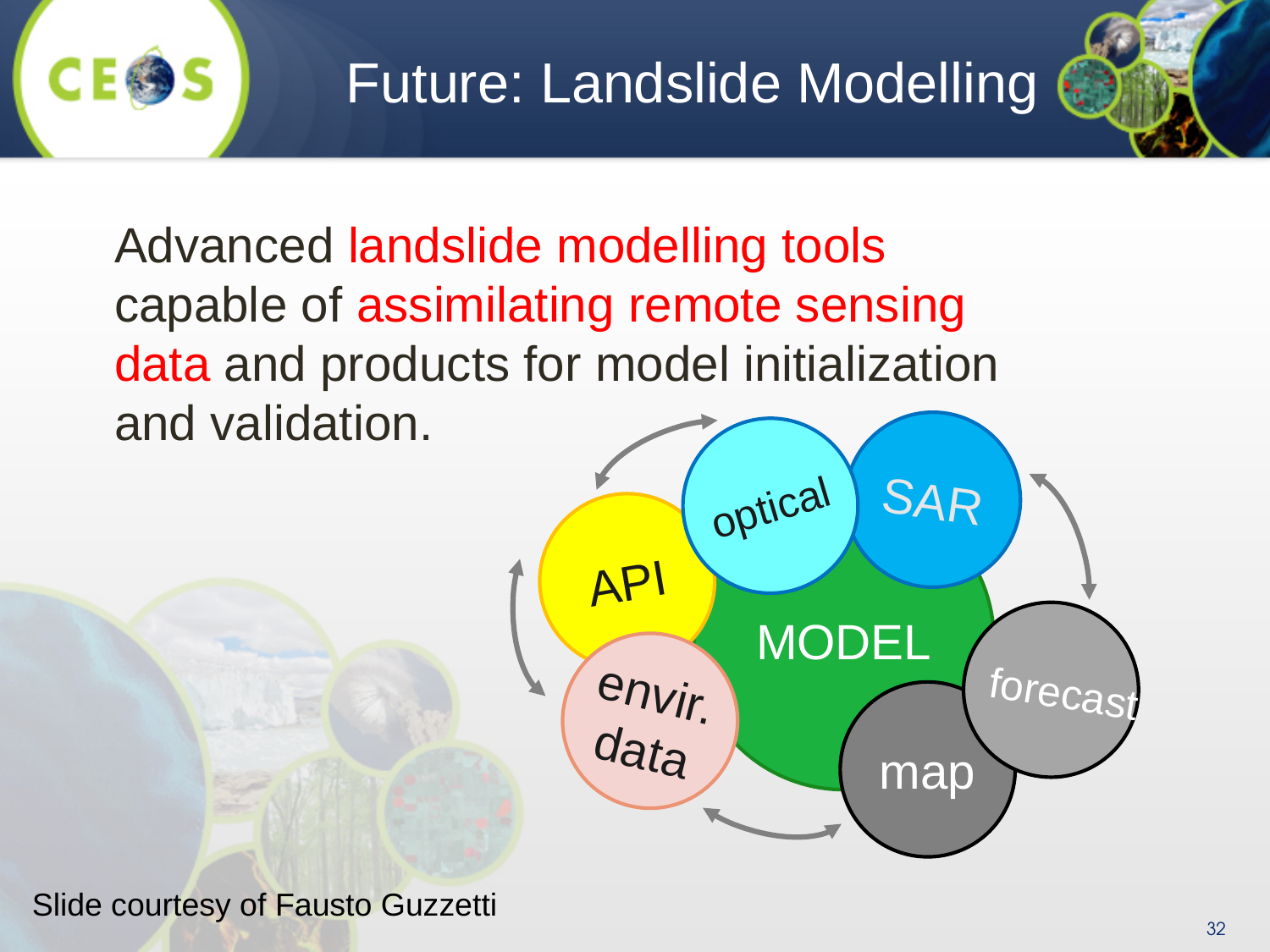

Future: Landslide Modelling
Advanced landslide modelling tools capable of assimilating remote sensing data and products for model initialization and validation.
SAR
optical

MODEL
API
forecast
envir.
data
map
Slide courtesy of Fausto Guzzetti